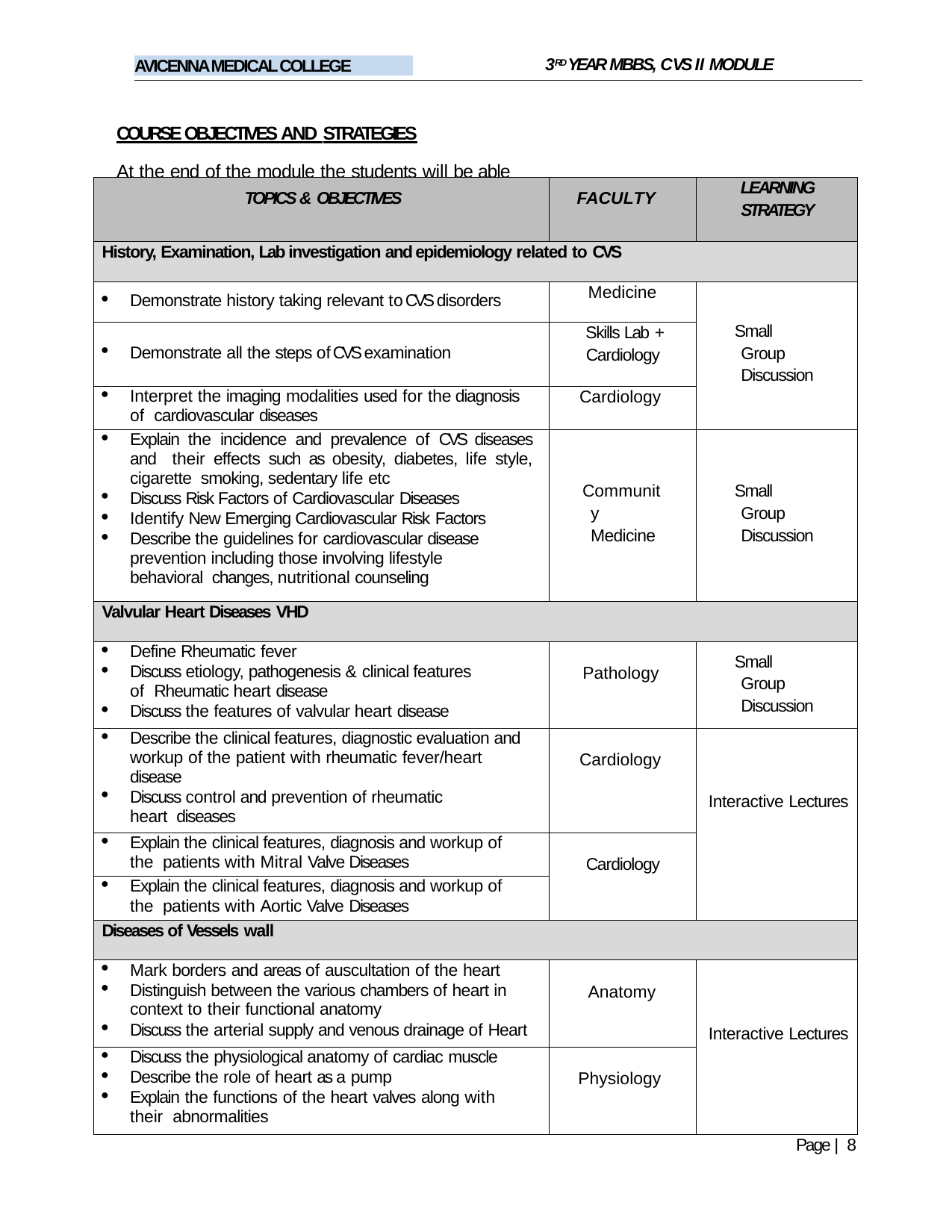

3RD YEAR MBBS, CVS II MODULE
AVICENNA MEDICAL COLLEGE
COURSE OBJECTIVES AND STRATEGIES
At the end of the module the students will be able to:
| TOPICS & OBJECTIVES | FACULTY | LEARNING STRATEGY |
| --- | --- | --- |
| History, Examination, Lab investigation and epidemiology related to CVS |  |  |
| Demonstrate history taking relevant to CVS disorders | Medicine | Small Group Discussion |
| Demonstrate all the steps of CVS examination | Skills Lab + Cardiology |  |
| Interpret the imaging modalities used for the diagnosis of cardiovascular diseases | Cardiology |  |
| Explain the incidence and prevalence of CVS diseases and their effects such as obesity, diabetes, life style, cigarette smoking, sedentary life etc Discuss Risk Factors of Cardiovascular Diseases Identify New Emerging Cardiovascular Risk Factors Describe the guidelines for cardiovascular disease prevention including those involving lifestyle behavioral changes, nutritional counseling | Community Medicine | Small Group Discussion |
| Valvular Heart Diseases VHD |  |  |
| Define Rheumatic fever Discuss etiology, pathogenesis & clinical features of Rheumatic heart disease Discuss the features of valvular heart disease | Pathology | Small Group Discussion |
| Describe the clinical features, diagnostic evaluation and workup of the patient with rheumatic fever/heart disease Discuss control and prevention of rheumatic heart diseases | Cardiology | Interactive Lectures |
| Explain the clinical features, diagnosis and workup of the patients with Mitral Valve Diseases | Cardiology |  |
| Explain the clinical features, diagnosis and workup of the patients with Aortic Valve Diseases |  |  |
| Diseases of Vessels wall |  |  |
| Mark borders and areas of auscultation of the heart Distinguish between the various chambers of heart in context to their functional anatomy Discuss the arterial supply and venous drainage of Heart | Anatomy | Interactive Lectures |
| Discuss the physiological anatomy of cardiac muscle Describe the role of heart as a pump Explain the functions of the heart valves along with their abnormalities | Physiology |  |
Page | 8